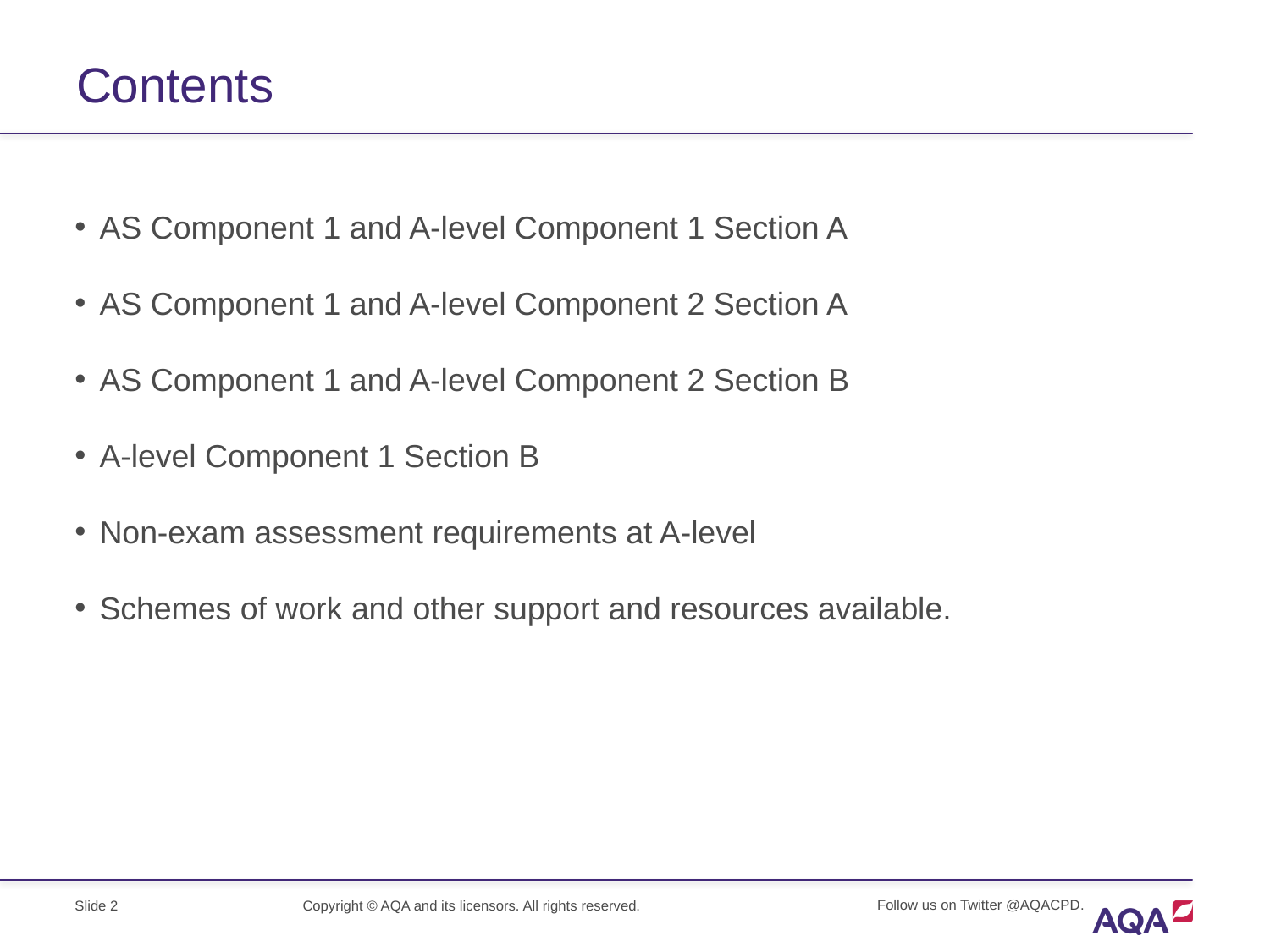

# Contents
AS Component 1 and A-level Component 1 Section A

AS Component 1 and A-level Component 2 Section A

AS Component 1 and A-level Component 2 Section B

A-level Component 1 Section B

Non-exam assessment requirements at A-level

Schemes of work and other support and resources available.

Slide 2
Copyright © AQA and its licensors. All rights reserved.
Follow us on Twitter @AQACPD.